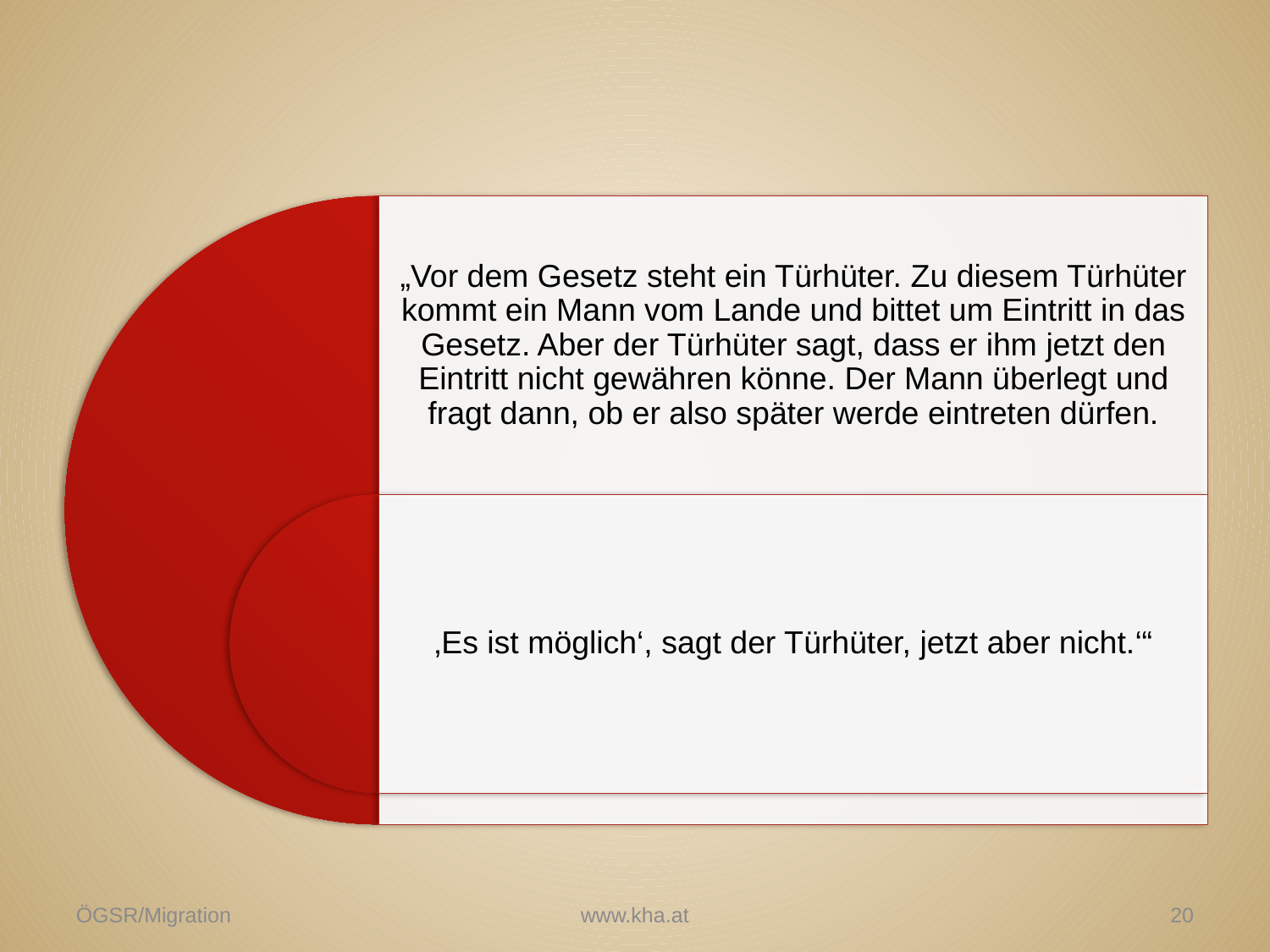

„Vor dem Gesetz steht ein Türhüter. Zu diesem Türhüter kommt ein Mann vom Lande und bittet um Eintritt in das Gesetz. Aber der Türhüter sagt, dass er ihm jetzt den Eintritt nicht gewähren könne. Der Mann überlegt und fragt dann, ob er also später werde eintreten dürfen.
‚Es ist möglich‘, sagt der Türhüter, jetzt aber nicht.‘“
ÖGSR/Migration
www.kha.at
20